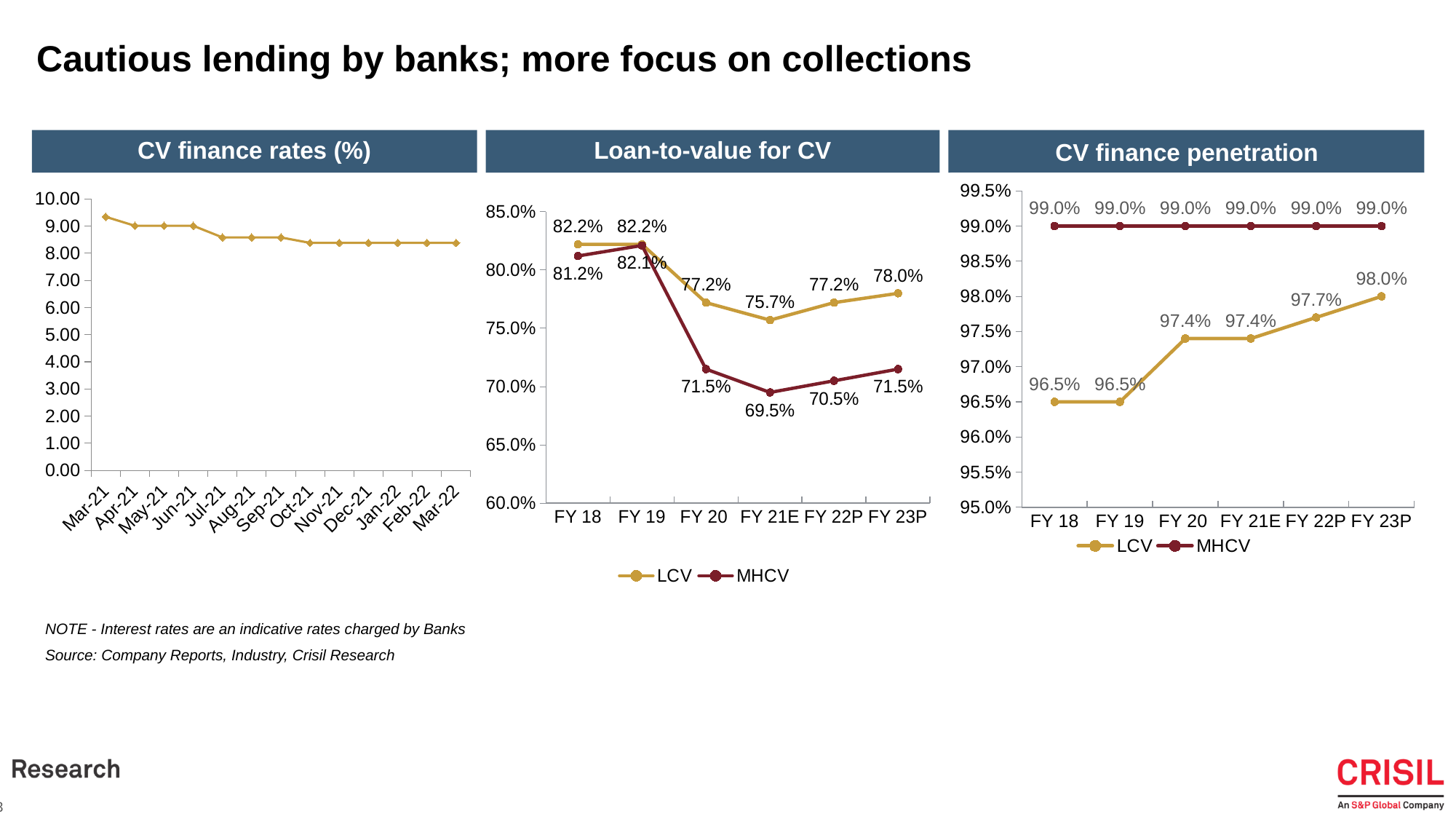

CV finance penetration
# Cautious lending by banks; more focus on collections
CV finance rates (%)
Loan-to-value for CV

### Chart

| Category | LCV | MHCV |
|---|---|---|
| FY 18 | 0.965 | 0.99 |
| FY 19 | 0.965 | 0.99 |
| FY 20  | 0.974 | 0.99 |
| FY 21E | 0.974 | 0.99 |
| FY 22P | 0.977 | 0.99 |
| FY 23P | 0.98 | 0.99 |

### Chart

| Category | LCV | MHCV |
|---|---|---|
| FY 18 | 0.822 | 0.812 |
| FY 19 | 0.822 | 0.821 |
| FY 20  | 0.772 | 0.715 |
| FY 21E | 0.757 | 0.695 |
| FY 22P | 0.772 | 0.705 |
| FY 23P | 0.78 | 0.715 |

### Chart

| Category |  |
|---|---|
| 44256 | 9.34 |
| 44287 | 9.01 |
| 44317 | 9.01 |
| 44348 | 9.01 |
| 44378 | 8.58 |
| 44409 | 8.58 |
| 44440 | 8.58 |
| 44471 | 8.38 |
| 44503 | 8.38 |
| 44534 | 8.38 |
| 44562 | 8.38 |
| 44593 | 8.38 |
| 44621 | 8.38 |
NOTE - Interest rates are an indicative rates charged by Banks
Source: Company Reports, Industry, Crisil Research